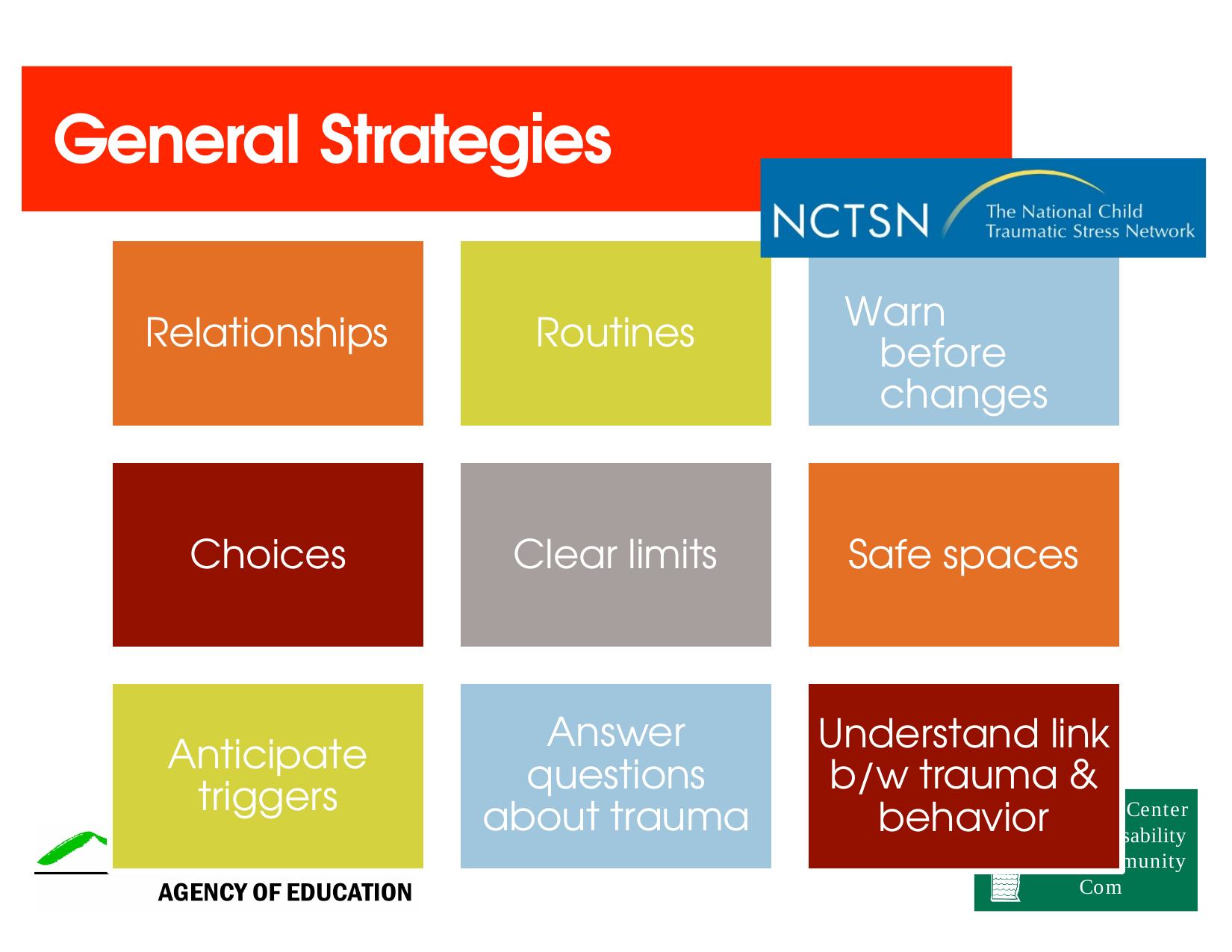

# General Strategies

Warn before changes
Relationships
Routines

Choices
Clear limits
Safe spaces

Understand link
Answer questions about trauma
Anticipate triggers
b/w trauma &

behavior
Center

on Di and Com
sability munity